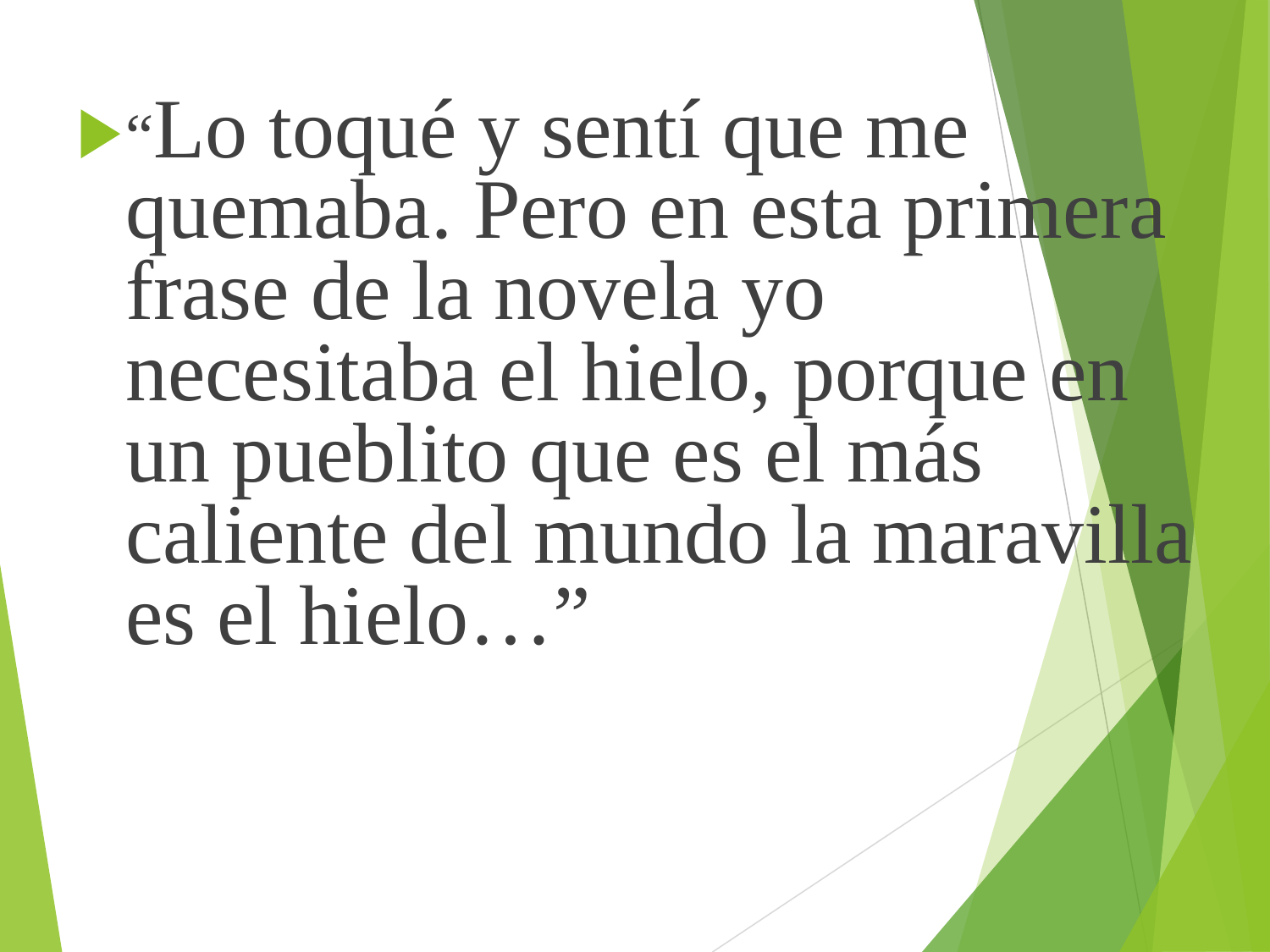

#
“Lo toqué y sentí que me quemaba. Pero en esta primera frase de la novela yo necesitaba el hielo, porque en un pueblito que es el más caliente del mundo la maravilla es el hielo…”